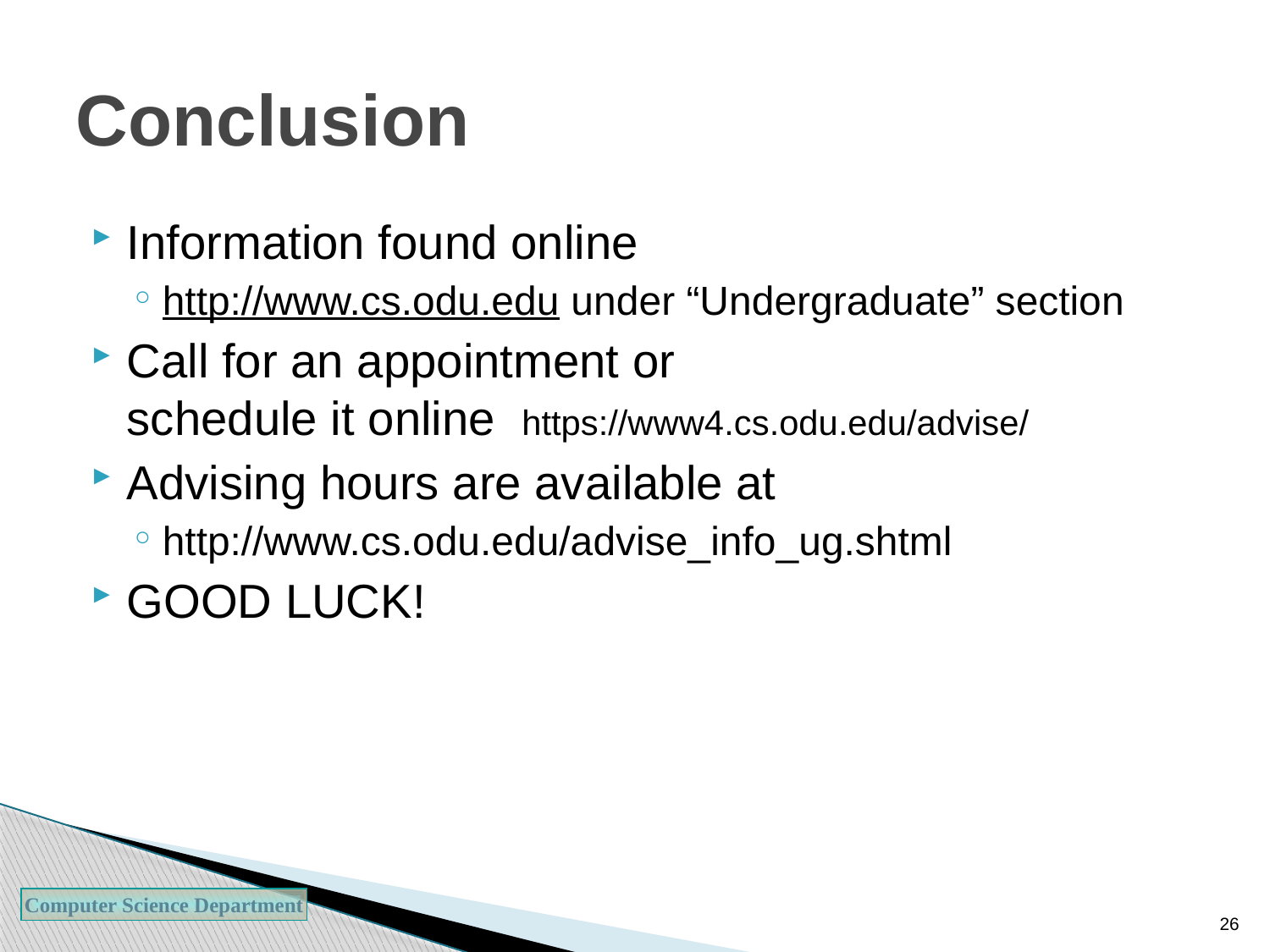

# Conclusion
Information found online
http://www.cs.odu.edu under “Undergraduate” section
Call for an appointment or
schedule it online  https://www4.cs.odu.edu/advise/
Advising hours are available at
http://www.cs.odu.edu/advise_info_ug.shtml
GOOD LUCK!

26